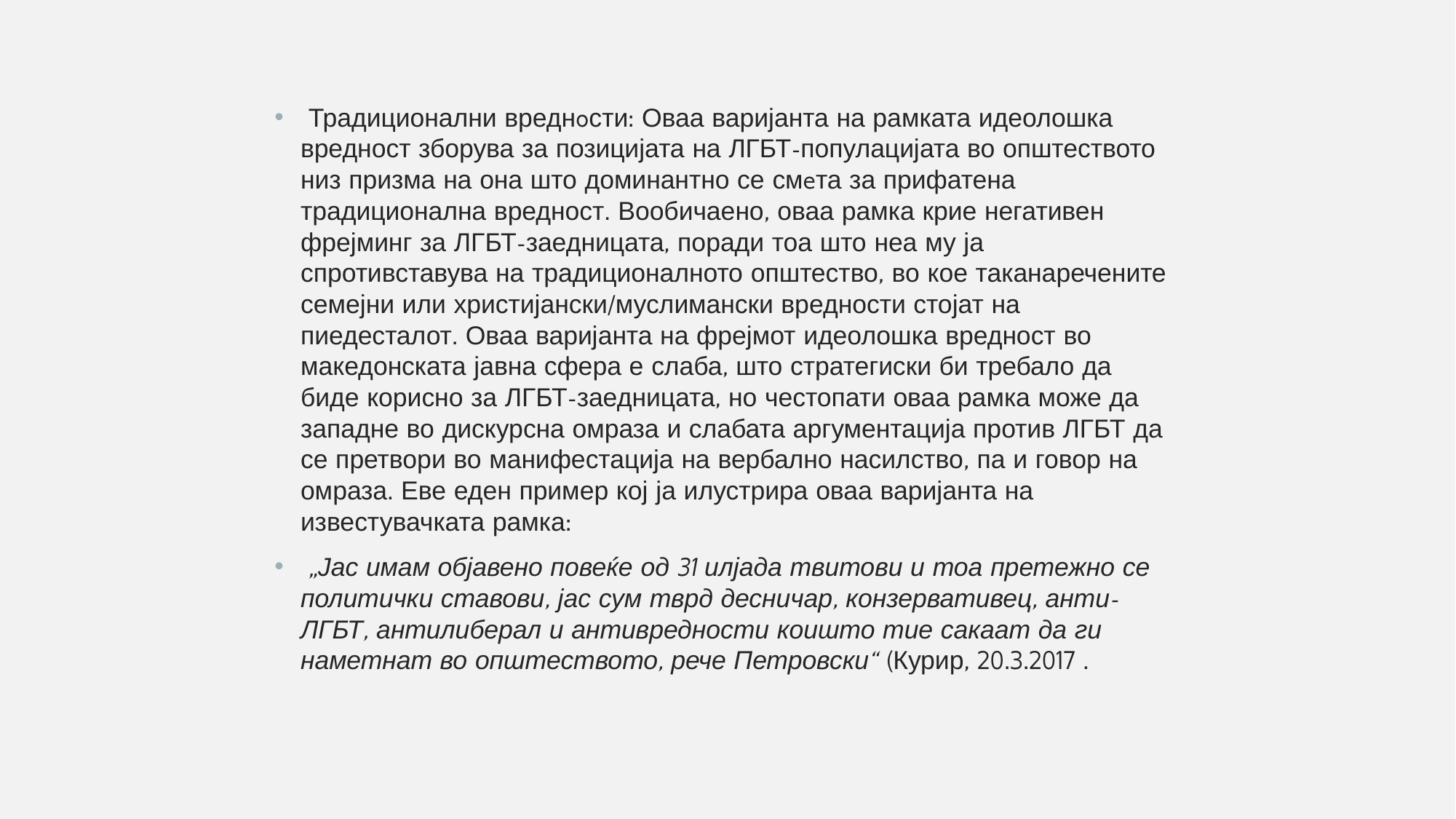

Традиционални вреднoсти: Оваа варијанта на рамката идеолошка вредност зборува за позицијата на ЛГБТ-популацијата во општеството низ призма на она што доминантно се смeта за прифатена традиционална вредност. Вообичаено, оваа рамка крие негативен фрејминг за ЛГБТ-заедницата, поради тоа што неа му ја спротивставува на традиционалното општество, во кое таканаречените семејни или христијански/муслимански вредности стојат на пиедесталот. Оваа варијанта на фрејмот идеолошка вредност во македонската јавна сфера е слаба, што стратегиски би требало да биде корисно за ЛГБТ-заедницата, но честопати оваа рамка може да западне во дискурсна омраза и слабата аргументација против ЛГБТ да се претвори во манифестација на вербално насилство, па и говор на омраза. Еве еден пример кој ја илустрира оваа варијанта на известувачката рамка:
 „Јас имам објавено повеќе од 31 илјада твитови и тоа претежно се политички ставови, јас сум тврд десничар, конзервативец, анти-ЛГБТ, антилиберал и антивредности коишто тие сакаат да ги наметнат во општеството, рече Петровски“ (Курир, 20.3.2017 .